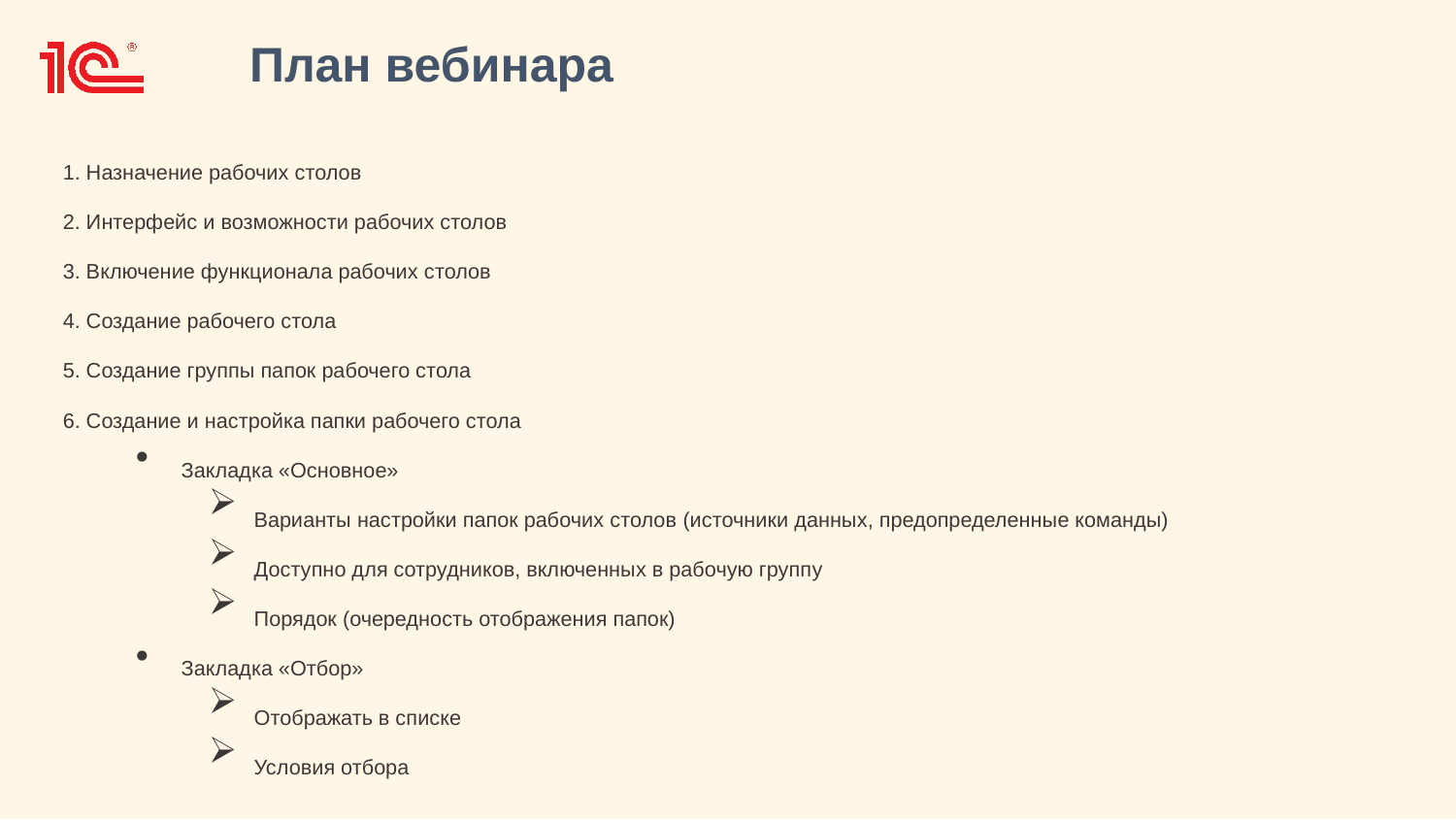

План вебинара
1. Назначение рабочих столов
2. Интерфейс и возможности рабочих столов
3. Включение функционала рабочих столов
4. Создание рабочего стола
5. Создание группы папок рабочего стола
6. Создание и настройка папки рабочего стола
Закладка «Основное»
Варианты настройки папок рабочих столов (источники данных, предопределенные команды)
Доступно для сотрудников, включенных в рабочую группу
Порядок (очередность отображения папок)
Закладка «Отбор»
Отображать в списке
Условия отбора